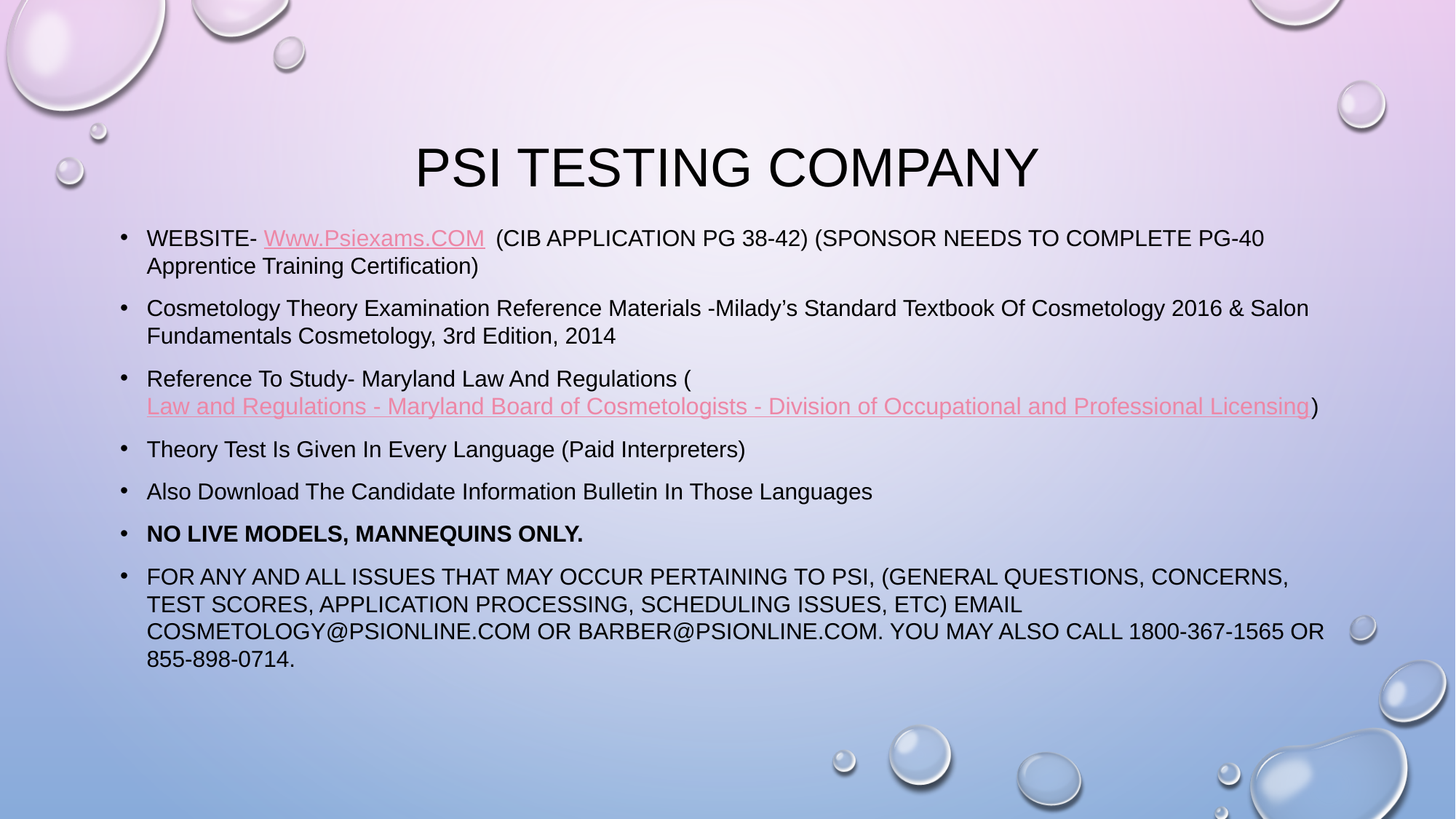

# PSI TESTING COMPANY
WEBSITE- Www.Psiexams.COM  (CIB APPLICATION PG 38-42) (SPONSOR NEEDS TO COMPLETE PG-40 Apprentice Training Certification)
Cosmetology Theory Examination Reference Materials -Milady’s Standard Textbook Of Cosmetology 2016 & Salon Fundamentals Cosmetology, 3rd Edition, 2014
Reference To Study- Maryland Law And Regulations (Law and Regulations - Maryland Board of Cosmetologists - Division of Occupational and Professional Licensing)
Theory Test Is Given In Every Language (Paid Interpreters)
Also Download The Candidate Information Bulletin In Those Languages
NO LIVE MODELS, MANNEQUINS ONLY.
FOR ANY AND ALL ISSUES THAT MAY OCCUR PERTAINING TO PSI, (GENERAL QUESTIONS, CONCERNS, TEST SCORES, APPLICATION PROCESSING, SCHEDULING ISSUES, ETC) EMAIL COSMETOLOGY@PSIONLINE.COM OR BARBER@PSIONLINE.COM. YOU MAY ALSO CALL 1800-367-1565 OR 855-898-0714.